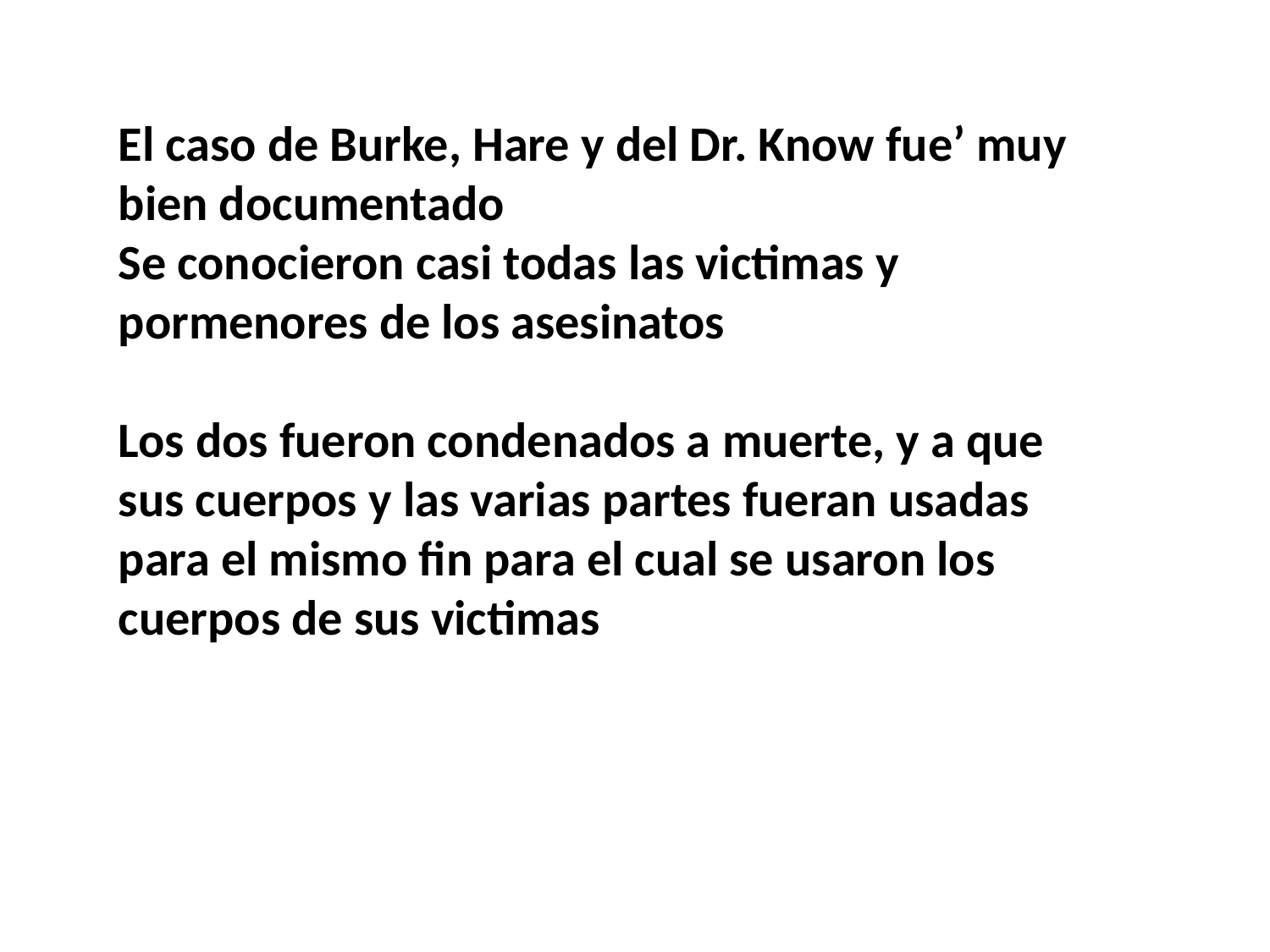

El caso de Burke, Hare y del Dr. Know fue’ muy bien documentado
Se conocieron casi todas las victimas y pormenores de los asesinatos

Los dos fueron condenados a muerte, y a que sus cuerpos y las varias partes fueran usadas para el mismo fin para el cual se usaron los cuerpos de sus victimas